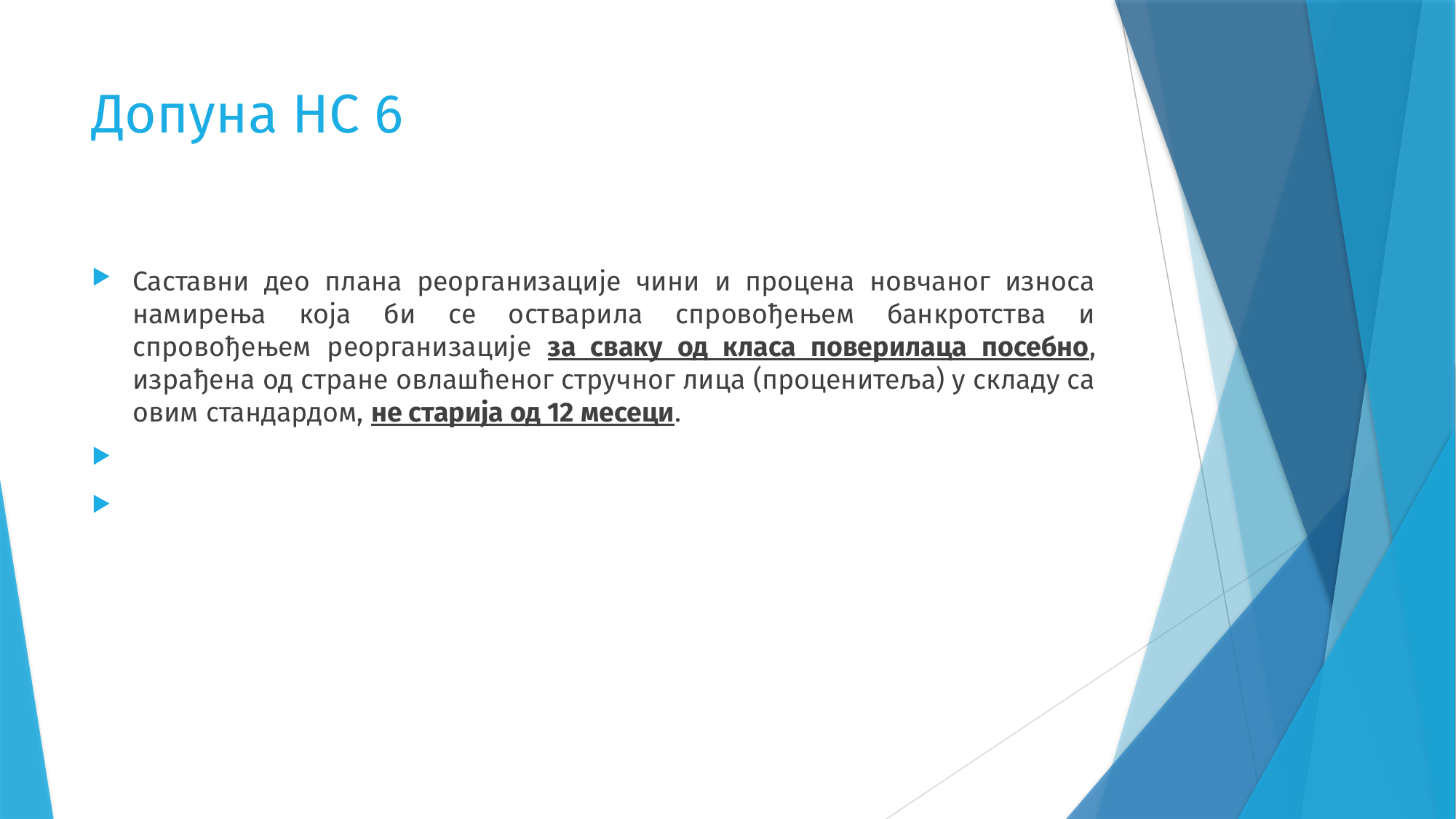

# Допуна НС 6
Саставни део плана реорганизације чини и процена новчаног износа намирења која би се остварила спровођењем банкротства и спровођењем реорганизације за сваку од класа поверилаца посебно, израђена од стране овлашћеног стручног лица (проценитеља) у складу са овим стандардом, не старија од 12 месеци.